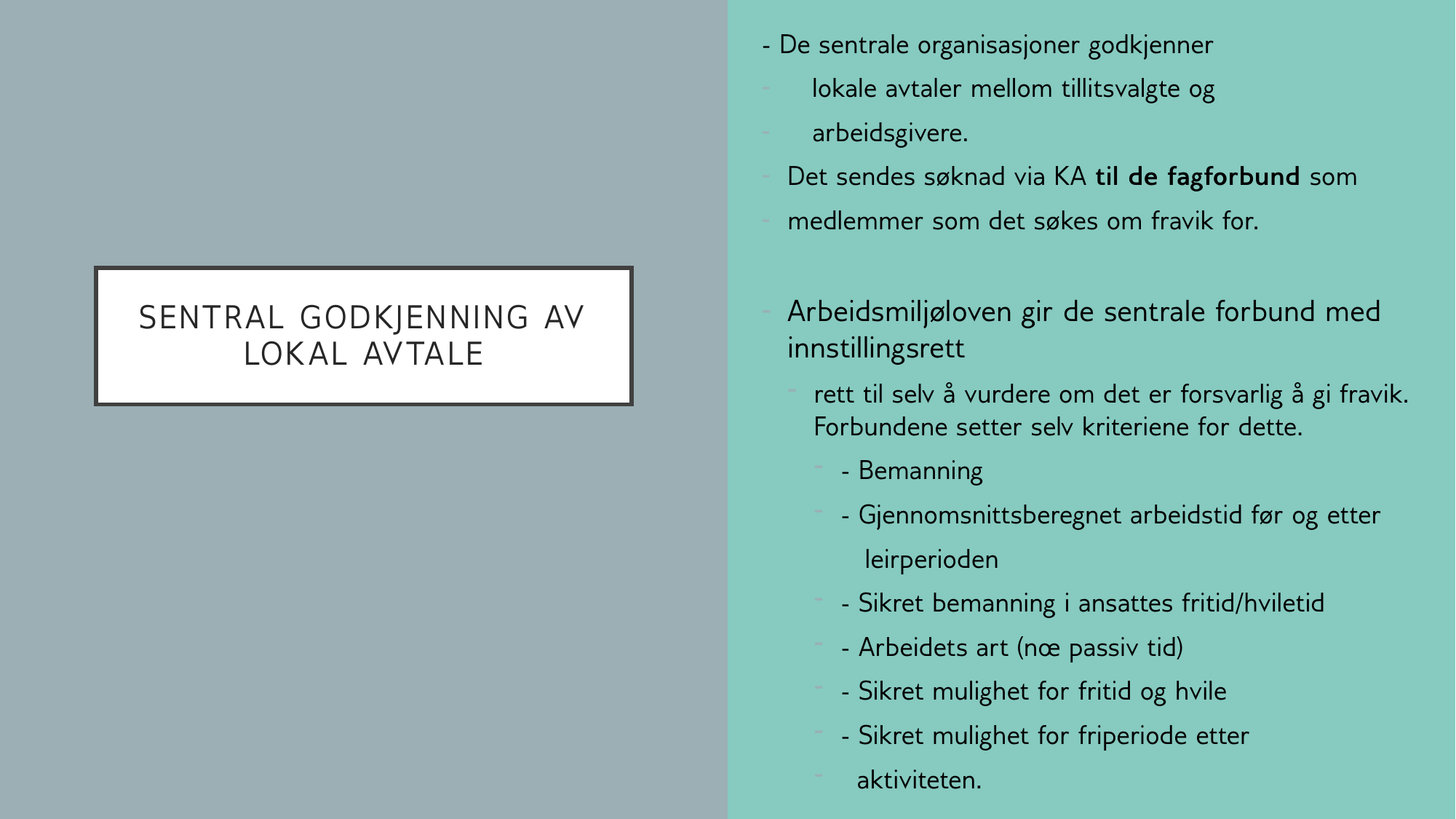

- De sentrale organisasjoner godkjenner
   lokale avtaler mellom tillitsvalgte og
   arbeidsgivere.
Det sendes søknad via KA til de fagforbund som
medlemmer som det søkes om fravik for.

Arbeidsmiljøloven gir de sentrale forbund med innstillingsrett
rett til selv å vurdere om det er forsvarlig å gi fravik. Forbundene setter selv kriteriene for dette.
- Bemanning
- Gjennomsnittsberegnet arbeidstid før og etter
   leirperioden
- Sikret bemanning i ansattes fritid/hviletid
- Arbeidets art (noe passiv tid)
- Sikret mulighet for fritid og hvile
- Sikret mulighet for friperiode etter
  aktiviteten.

# Sentral godkjenning av lokal avtale